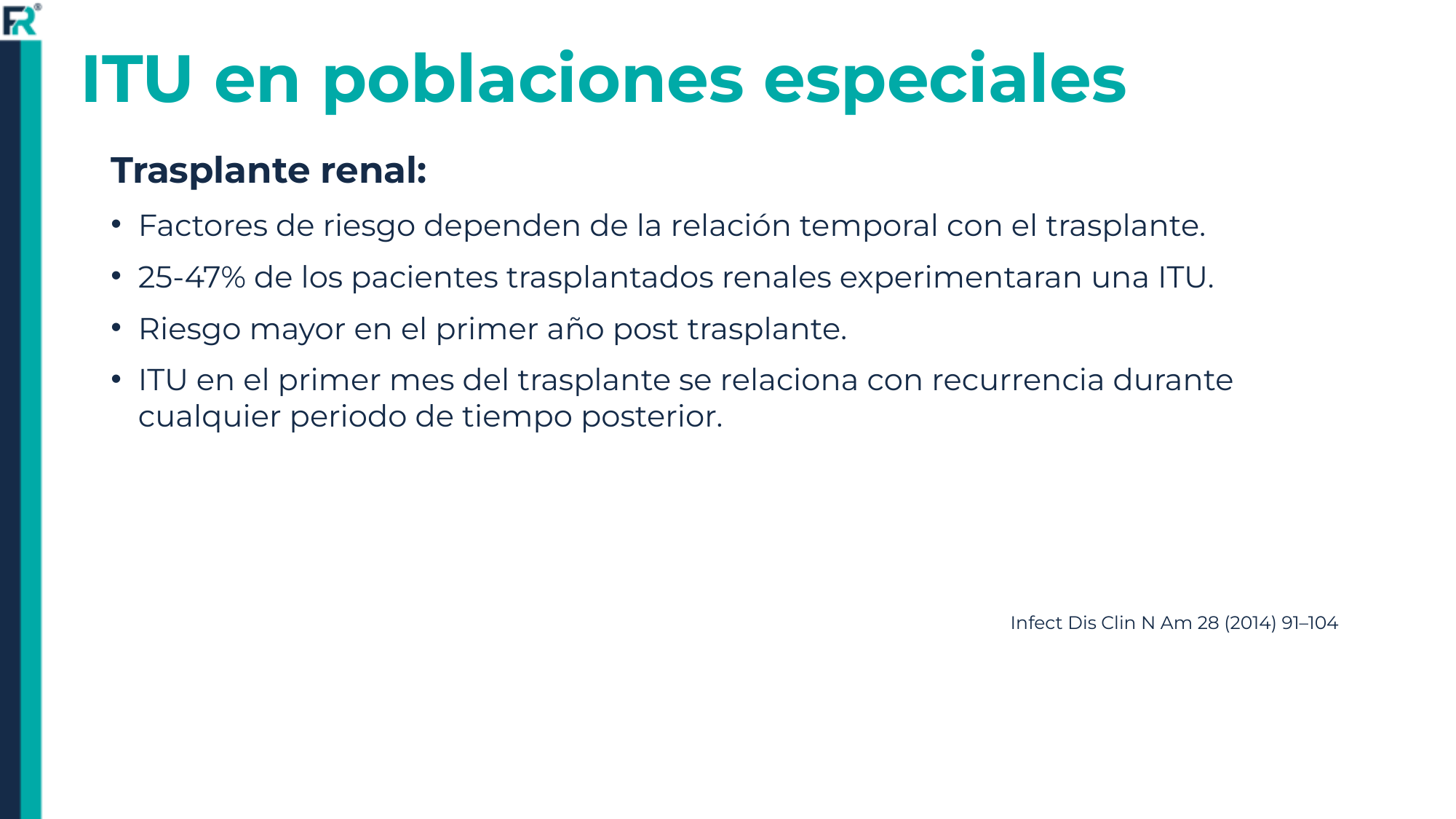

# ITU en poblaciones especiales
Trasplante renal:
Factores de riesgo dependen de la relación temporal con el trasplante.
25-47% de los pacientes trasplantados renales experimentaran una ITU.
Riesgo mayor en el primer año post trasplante.
ITU en el primer mes del trasplante se relaciona con recurrencia durante cualquier periodo de tiempo posterior.
Infect Dis Clin N Am 28 (2014) 91–104